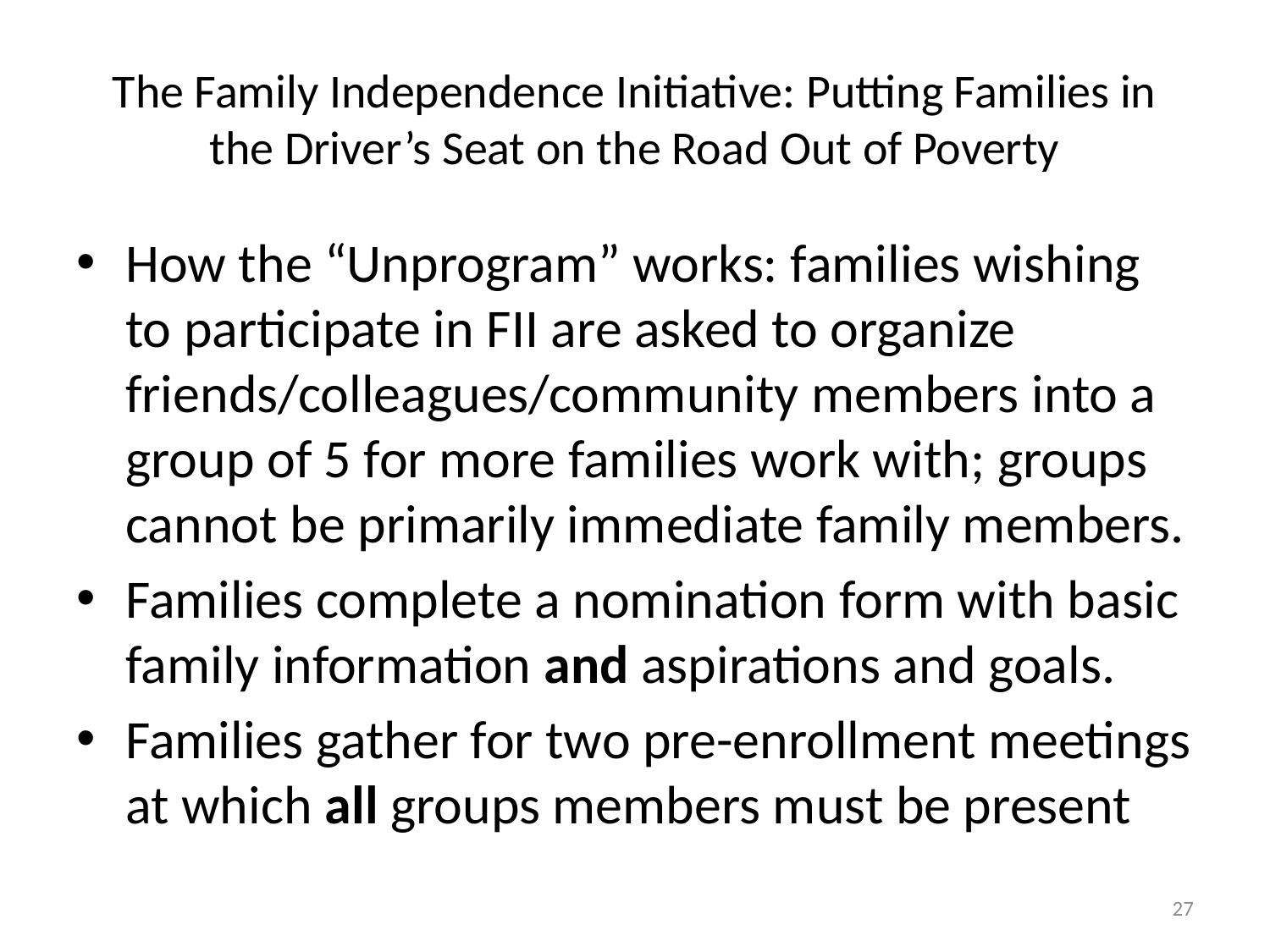

# The Family Independence Initiative: Putting Families in the Driver’s Seat on the Road Out of Poverty
How the “Unprogram” works: families wishing to participate in FII are asked to organize friends/colleagues/community members into a group of 5 for more families work with; groups cannot be primarily immediate family members.
Families complete a nomination form with basic family information and aspirations and goals.
Families gather for two pre-enrollment meetings at which all groups members must be present

27